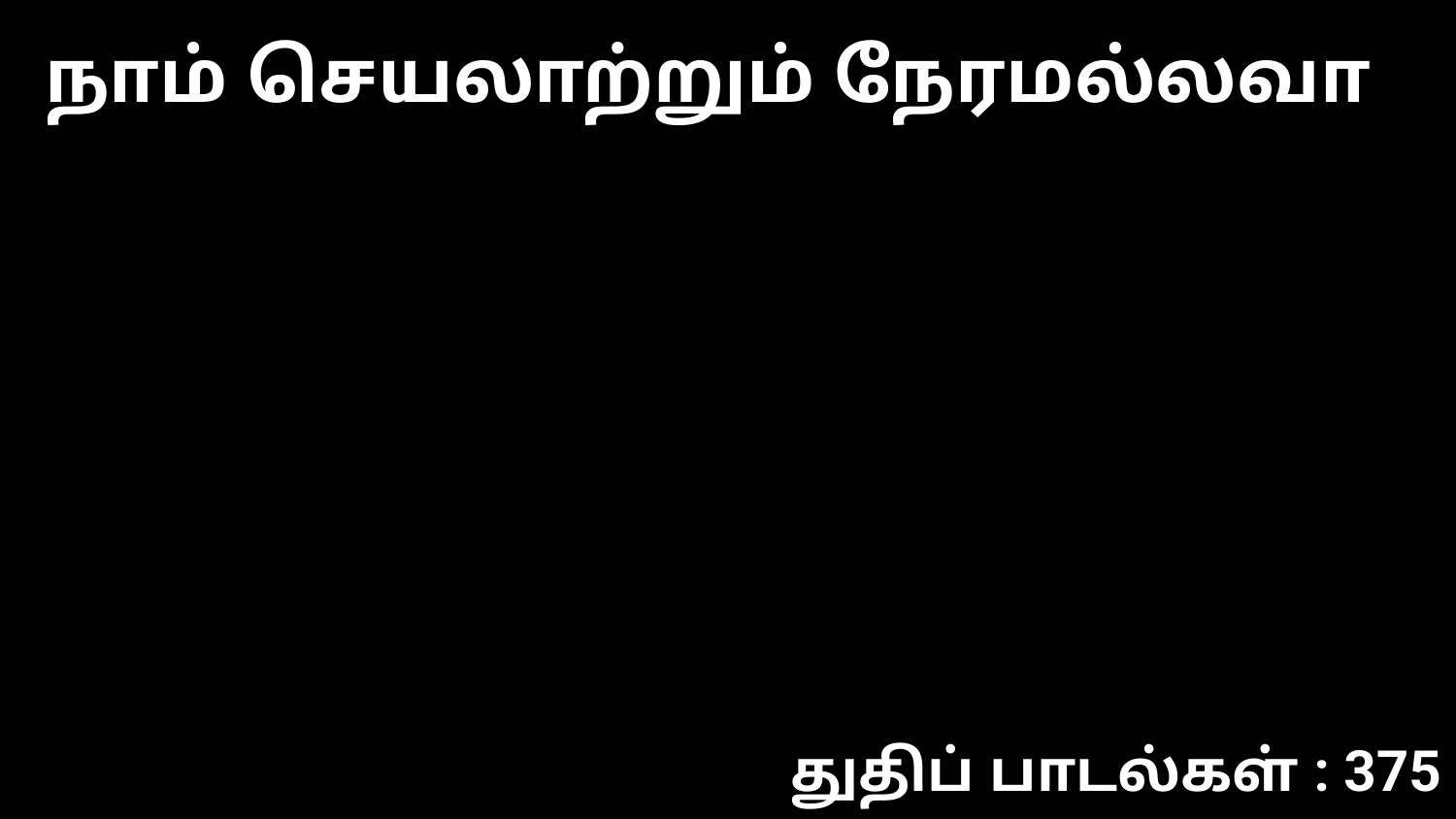

நாம் செயலாற்றும் நேரமல்லவா
துதிப் பாடல்கள் : 375